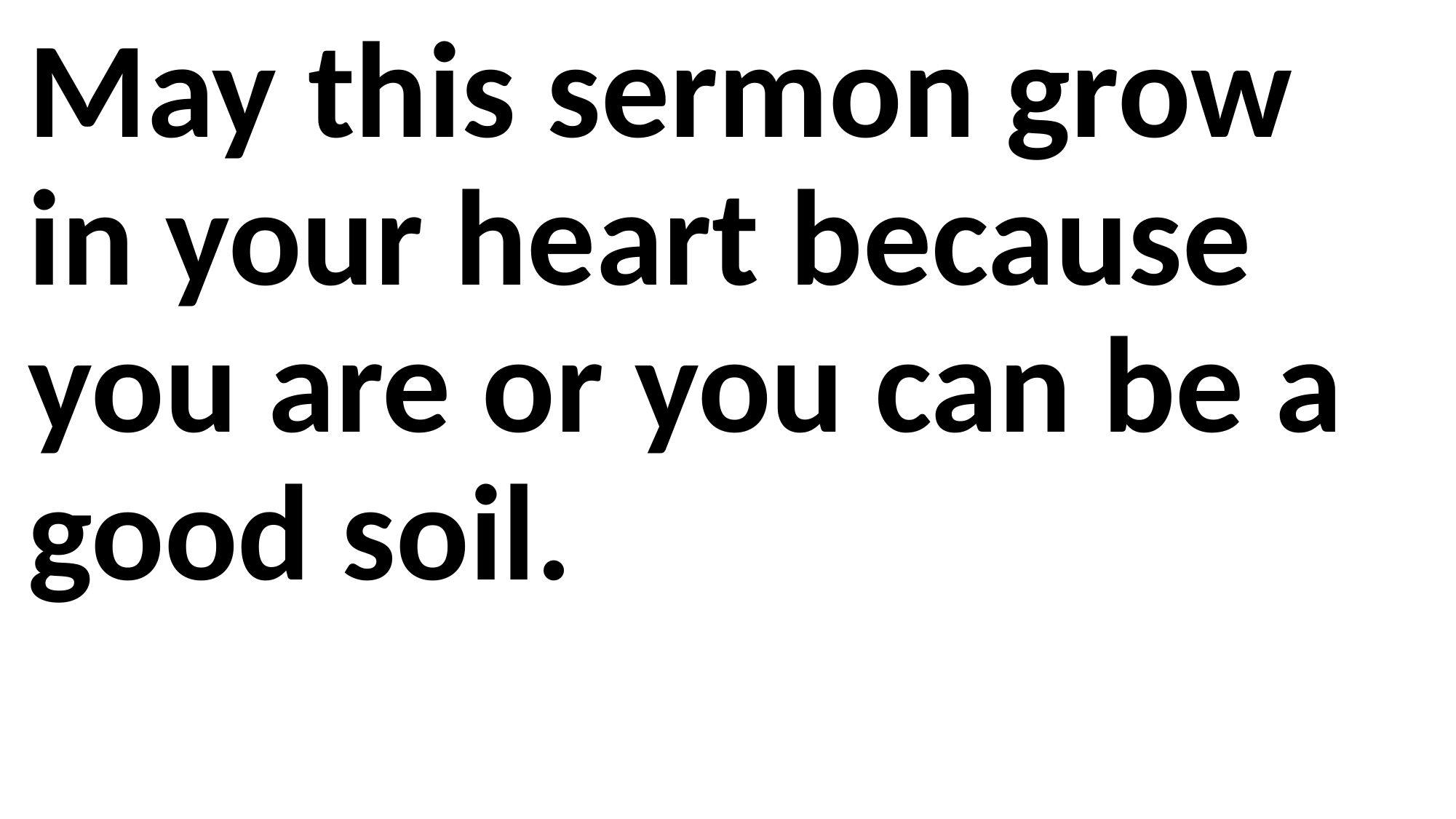

May this sermon grow in your heart because you are or you can be a good soil.